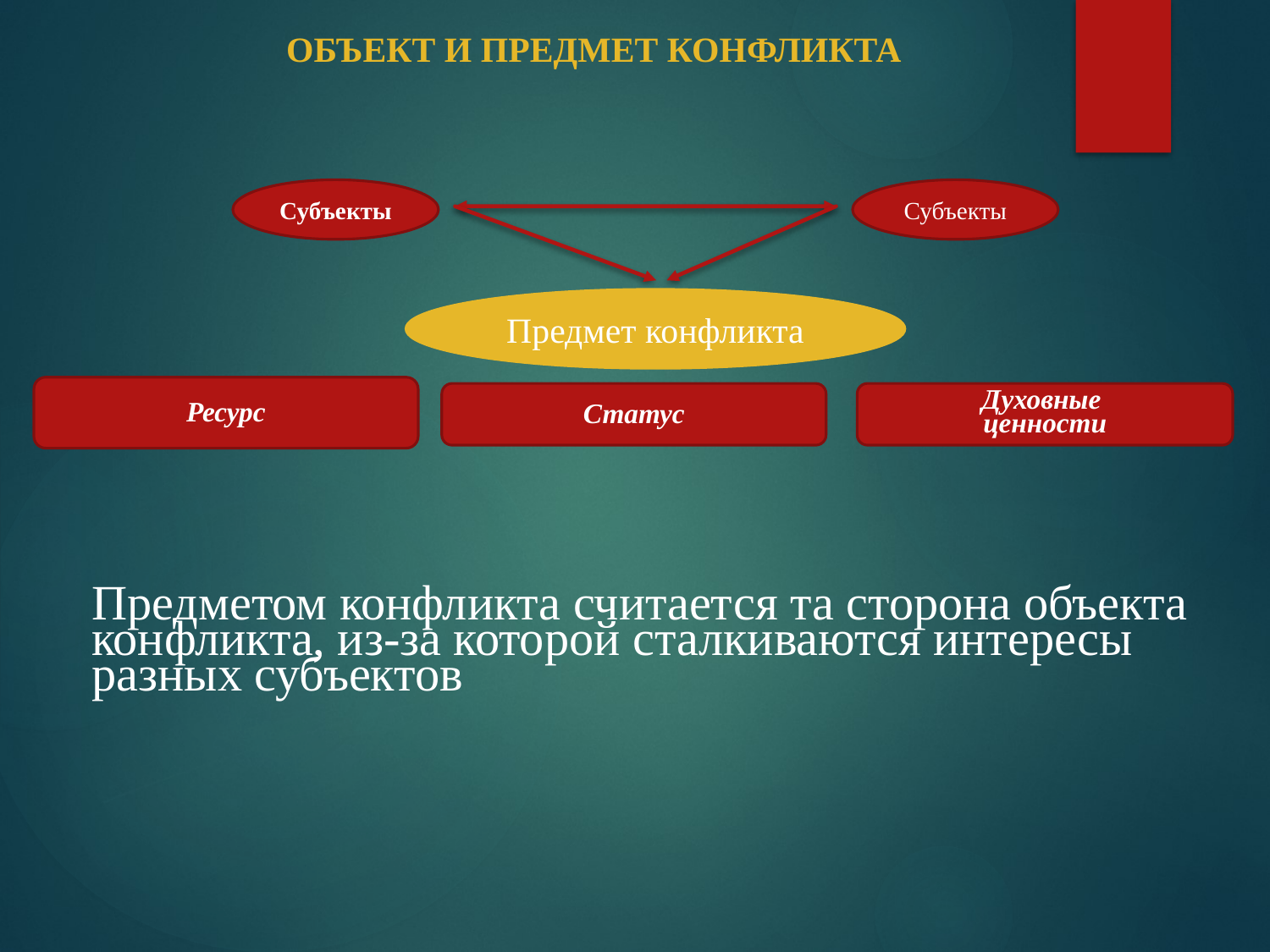

ОБЪЕКТ И ПРЕДМЕТ КОНФЛИКТА
Субъекты
Субъекты

Предмет конфликта
Ресурс
Статус
Духовные
ценности

Предметом конфликта считается та сторона объекта конфликта, из-за которой сталкиваются интересы разных субъектов